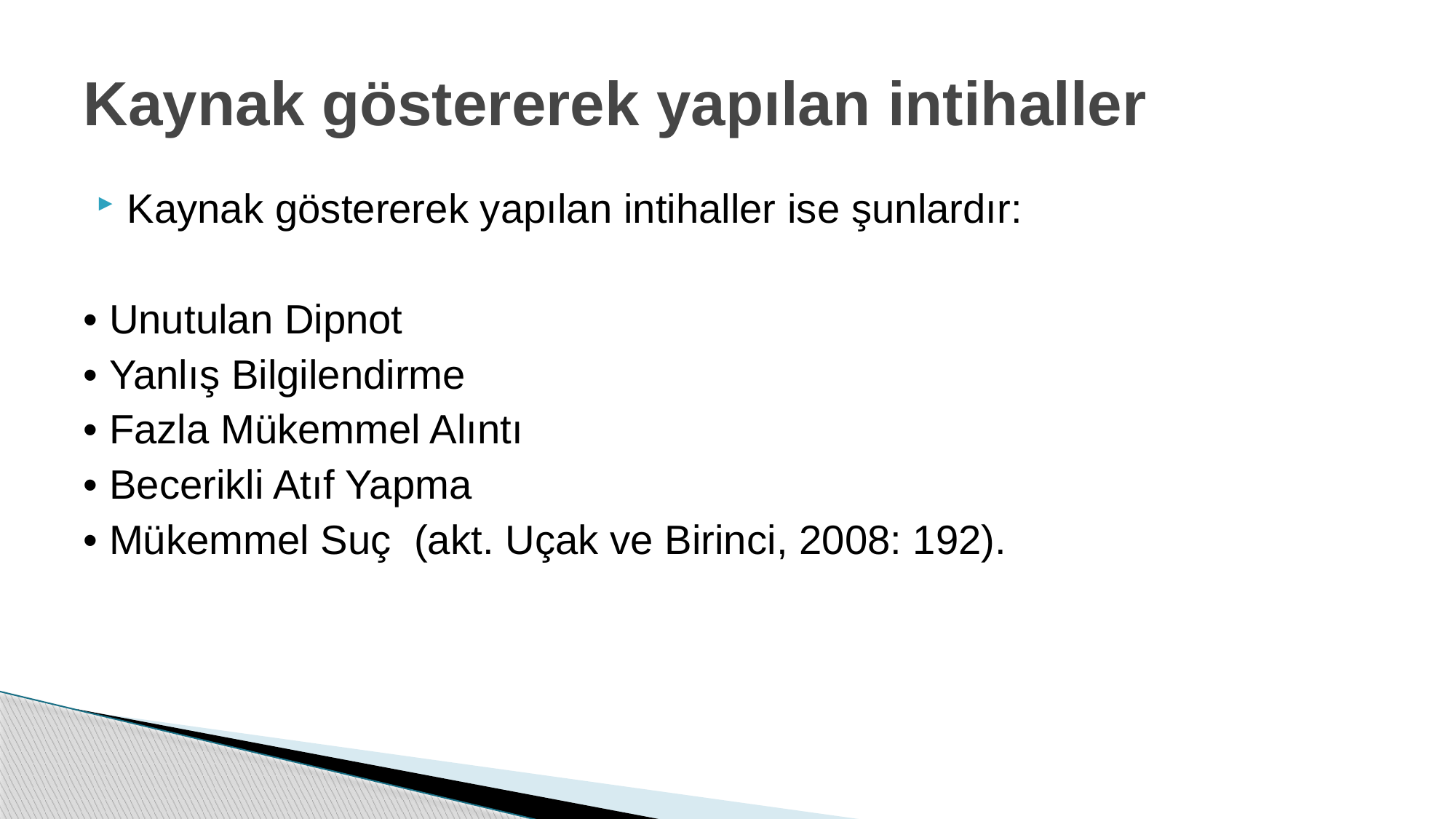

# Kaynak göstererek yapılan intihaller
Kaynak göstererek yapılan intihaller ise şunlardır:

• Unutulan Dipnot
• Yanlış Bilgilendirme
• Fazla Mükemmel Alıntı
• Becerikli Atıf Yapma
• Mükemmel Suç  (akt. Uçak ve Birinci, 2008: 192).